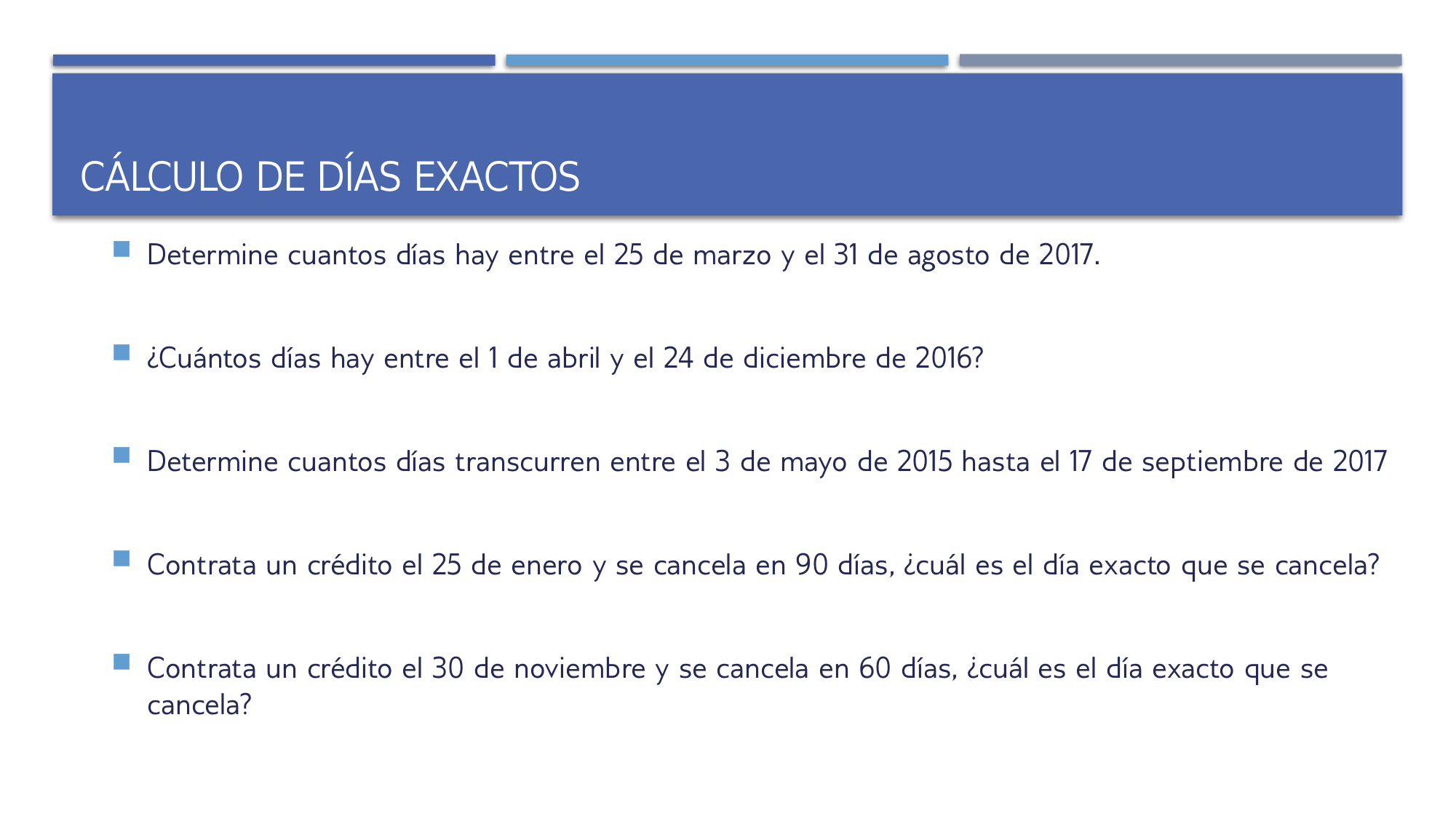

# Cálculo de días exactos

Determine cuantos días hay entre el 25 de marzo y el 31 de agosto de 2017.

¿Cuántos días hay entre el 1 de abril y el 24 de diciembre de 2016?

Determine cuantos días transcurren entre el 3 de mayo de 2015 hasta el 17 de septiembre de 2017

Contrata un crédito el 25 de enero y se cancela en 90 días, ¿cuál es el día exacto que se cancela?

Contrata un crédito el 30 de noviembre y se cancela en 60 días, ¿cuál es el día exacto que se cancela?